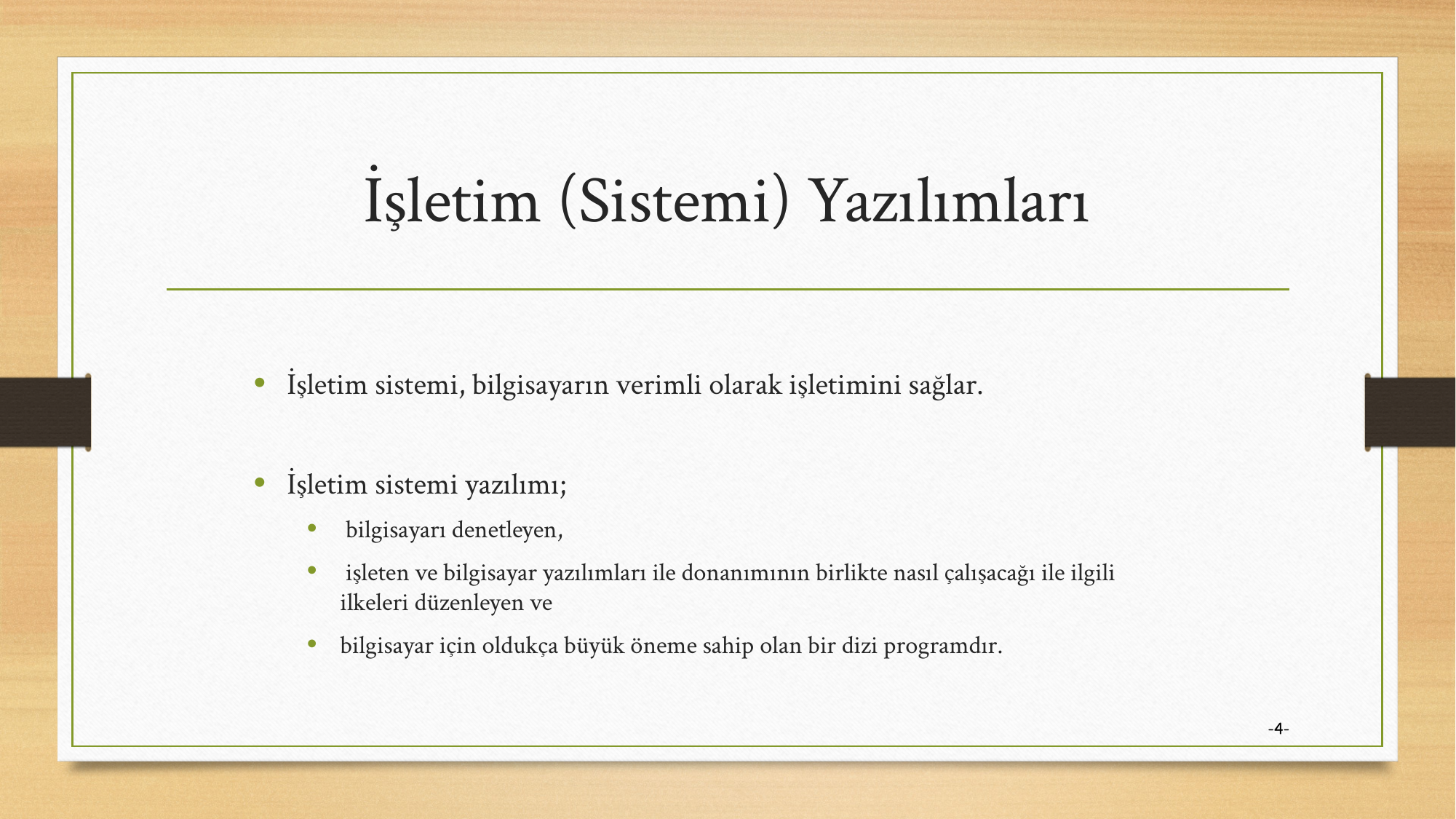

# İşletim (Sistemi) Yazılımları
İşletim sistemi, bilgisayarın verimli olarak işletimini sağlar.

İşletim sistemi yazılımı;
 bilgisayarı denetleyen,
 işleten ve bilgisayar yazılımları ile donanımının birlikte nasıl çalışacağı ile ilgili ilkeleri düzenleyen ve
bilgisayar için oldukça büyük öneme sahip olan bir dizi programdır.

-4-